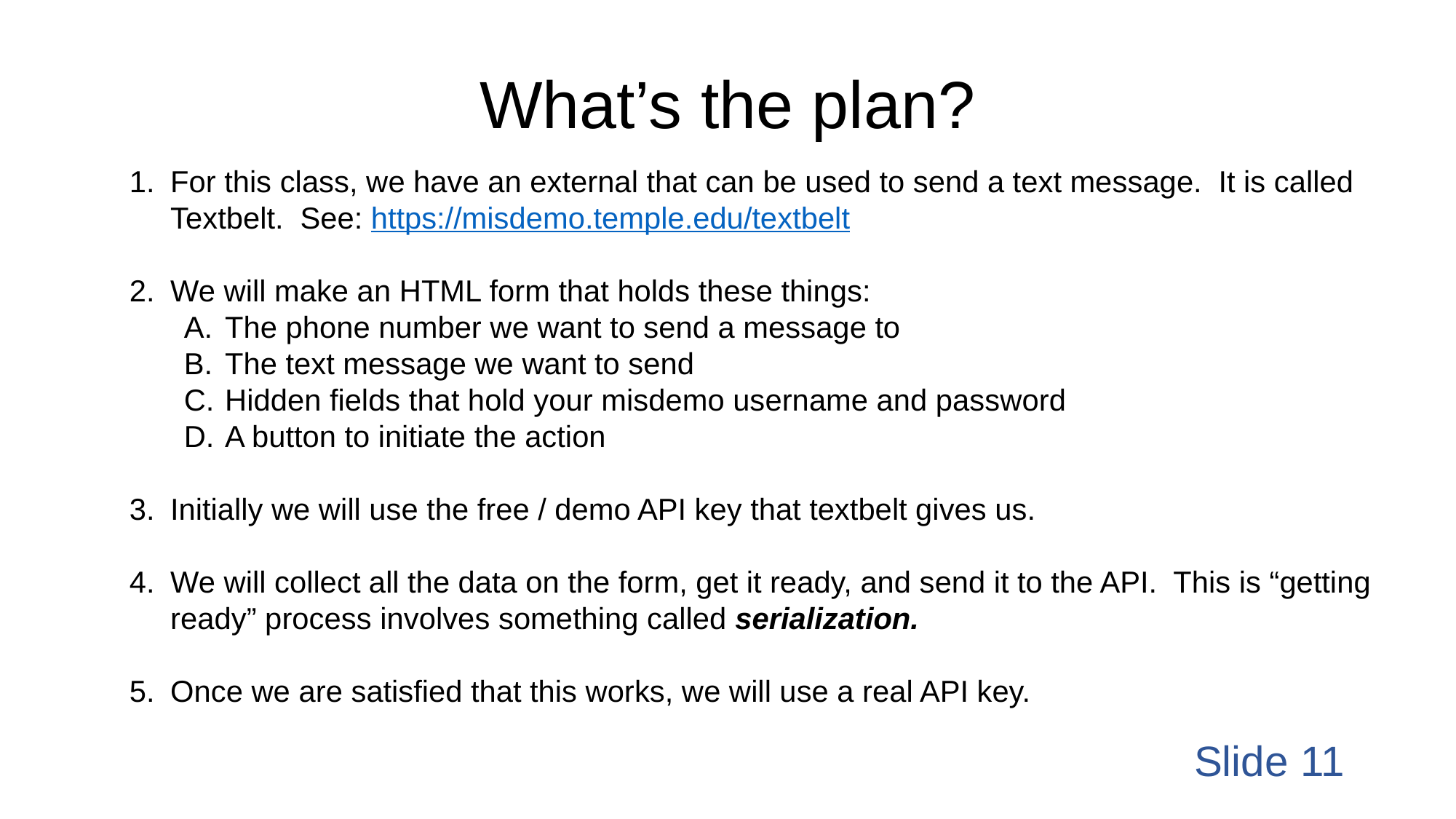

# What’s the plan?
For this class, we have an external that can be used to send a text message.  It is called Textbelt.  See: https://misdemo.temple.edu/textbelt

We will make an HTML form that holds these things:
The phone number we want to send a message to
The text message we want to send
Hidden fields that hold your misdemo username and password
A button to initiate the action

Initially we will use the free / demo API key that textbelt gives us.

We will collect all the data on the form, get it ready, and send it to the API.  This is “getting ready” process involves something called serialization.

Once we are satisfied that this works, we will use a real API key.

Slide 11